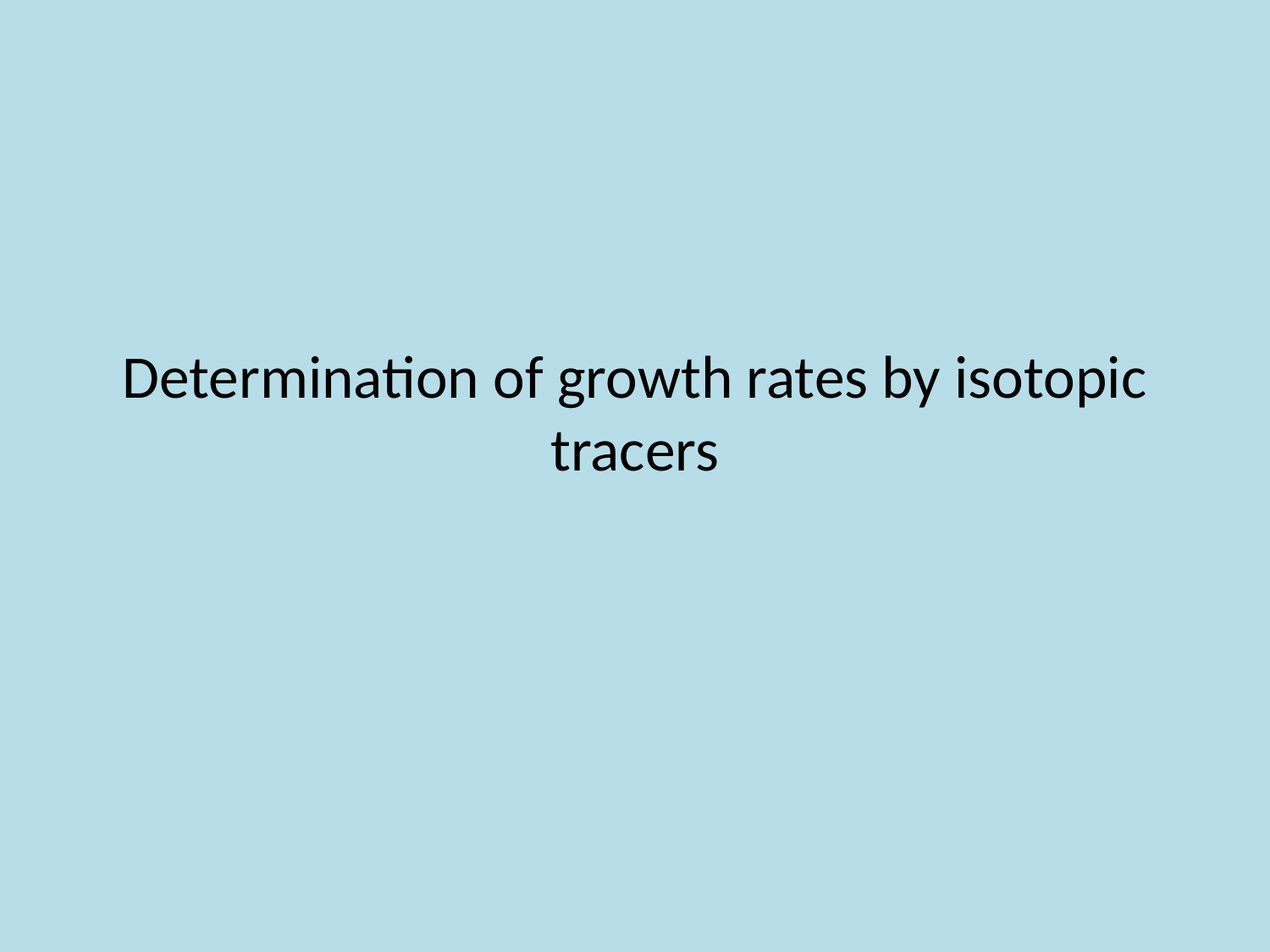

# Determination of growth rates by isotopic tracers